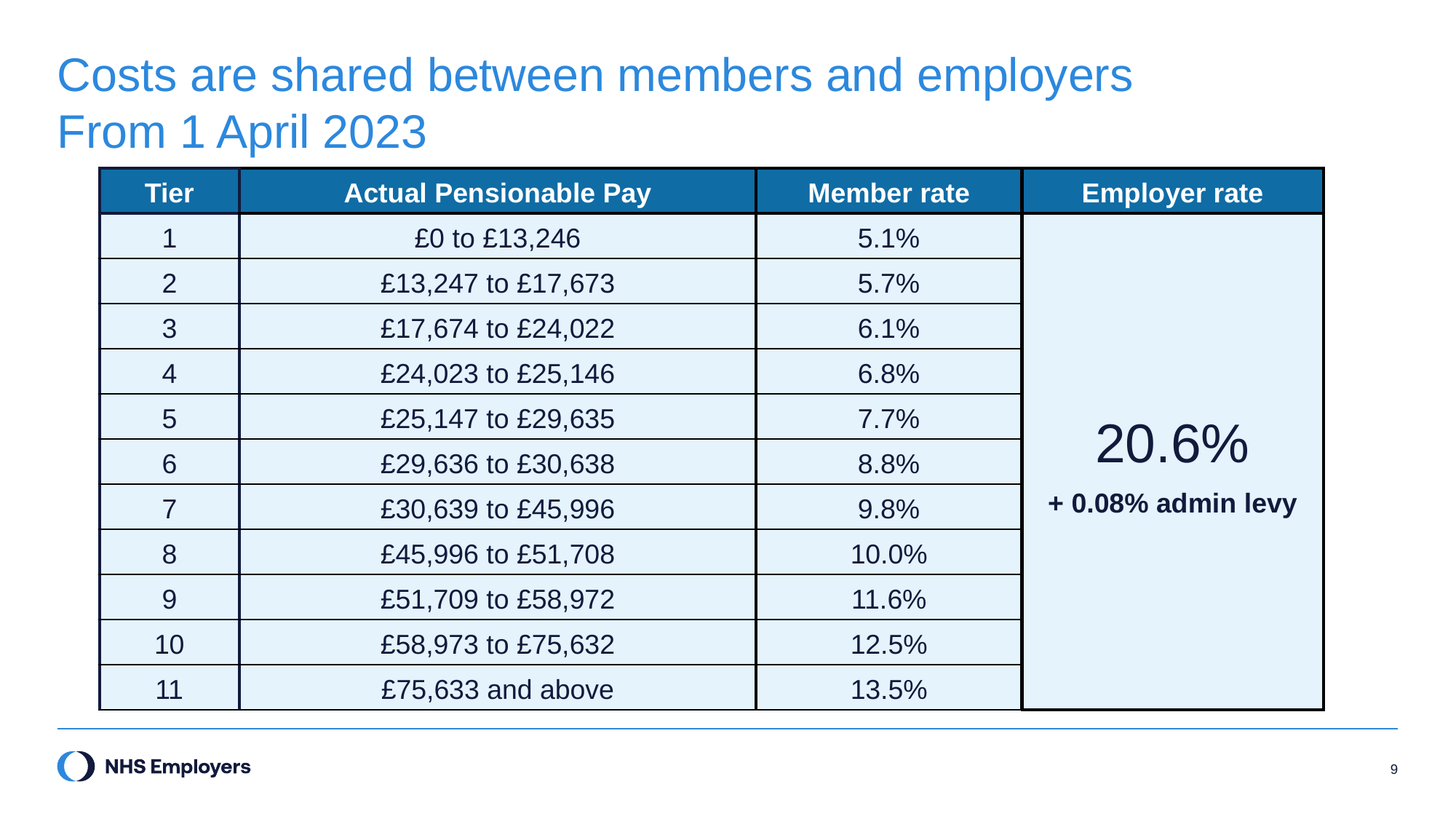

# Costs are shared between members and employers From 1 April 2023
| Tier | Actual Pensionable Pay | Member rate | Employer rate |
| --- | --- | --- | --- |
| 1 | £0 to £13,246 | 5.1% | 20.6% + 0.08% admin levy |
| 2 | £13,247 to £17,673 | 5.7% |  |
| 3 | £17,674 to £24,022 | 6.1% |  |
| 4 | £24,023 to £25,146 | 6.8% |  |
| 5 | £25,147 to £29,635 | 7.7% |  |
| 6 | £29,636 to £30,638 | 8.8% |  |
| 7 | £30,639 to £45,996 | 9.8% |  |
| 8 | £45,996 to £51,708 | 10.0% |  |
| 9 | £51,709 to £58,972 | 11.6% |  |
| 10 | £58,973 to £75,632 | 12.5% |  |
| 11 | £75,633 and above | 13.5% |  |
9